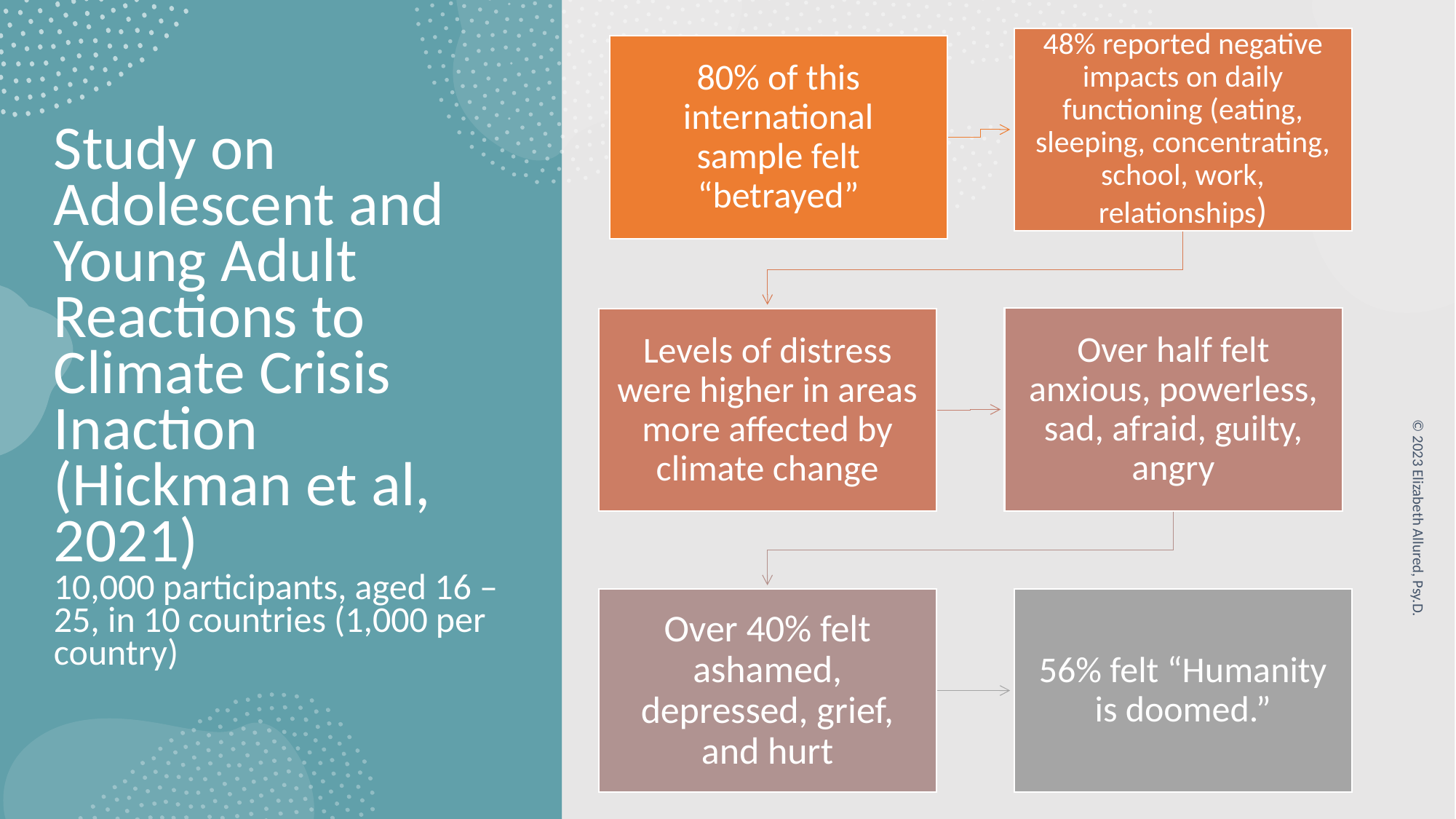

# Study on Adolescent and Young Adult Reactions to Climate Crisis Inaction (Hickman et al, 2021)                10,000 participants, aged 16 – 25, in 10 countries (1,000 per country)

80% of this international sample felt “betrayed”

48% reported negative impacts on daily functioning (eating, sleeping, concentrating, school, work, relationships)

Levels of distress were higher in areas more affected by climate change

Over half felt anxious, powerless, sad, afraid, guilty, angry

Over 40% felt ashamed, depressed, grief, and hurt
56% felt “Humanity is doomed.”
© 2023 Elizabeth Allured, Psy.D.